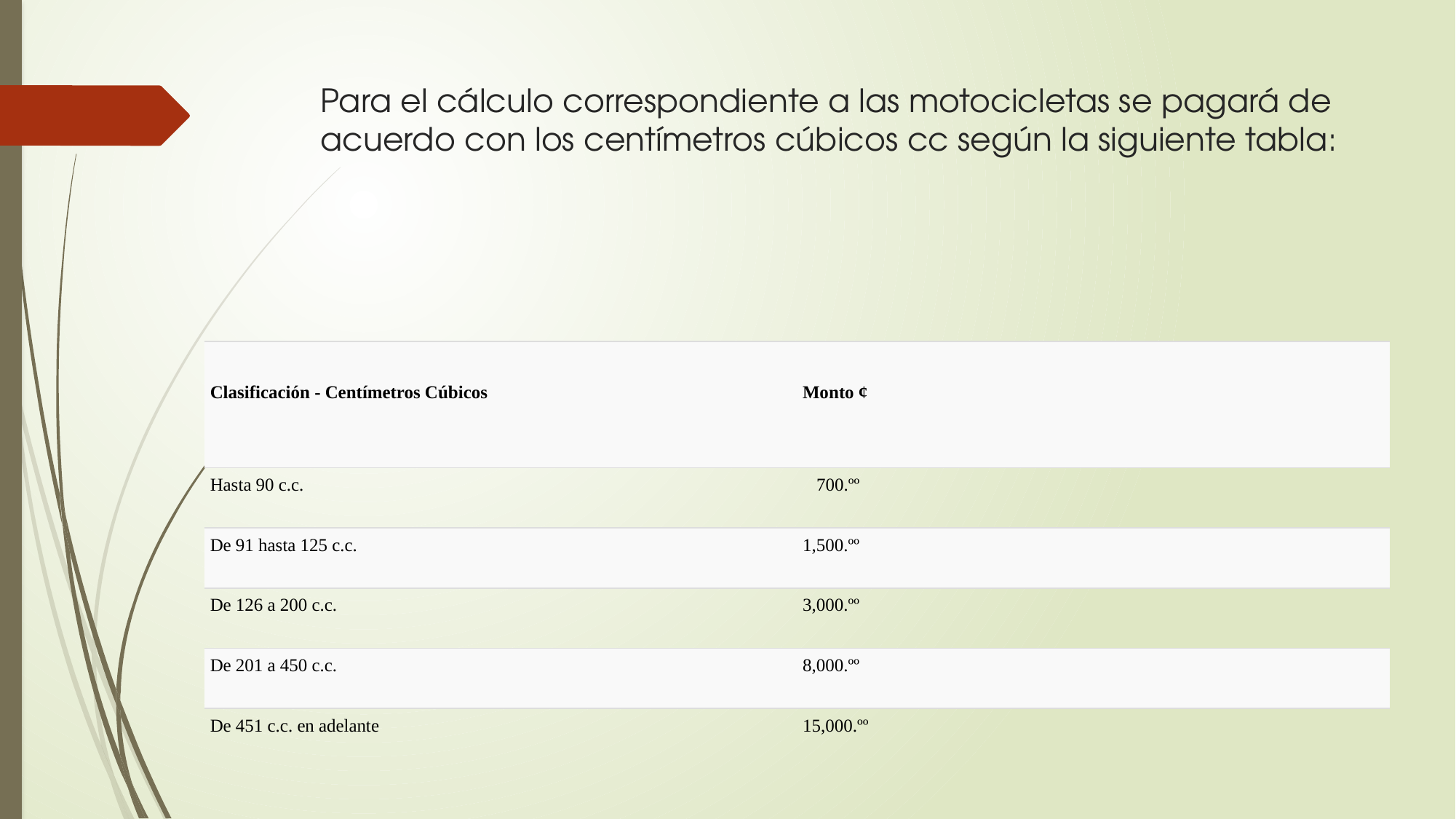

# Para el cálculo correspondiente a las motocicletas se pagará de acuerdo con los centímetros cúbicos cc según la siguiente tabla:
| Clasificación - Centímetros Cúbicos | Monto ¢ |
| --- | --- |
| Hasta 90 c.c. | 700.ºº |
| De 91 hasta 125 c.c. | 1,500.ºº |
| De 126 a 200 c.c. | 3,000.ºº |
| De 201 a 450 c.c. | 8,000.ºº |
| De 451 c.c. en adelante | 15,000.ºº |